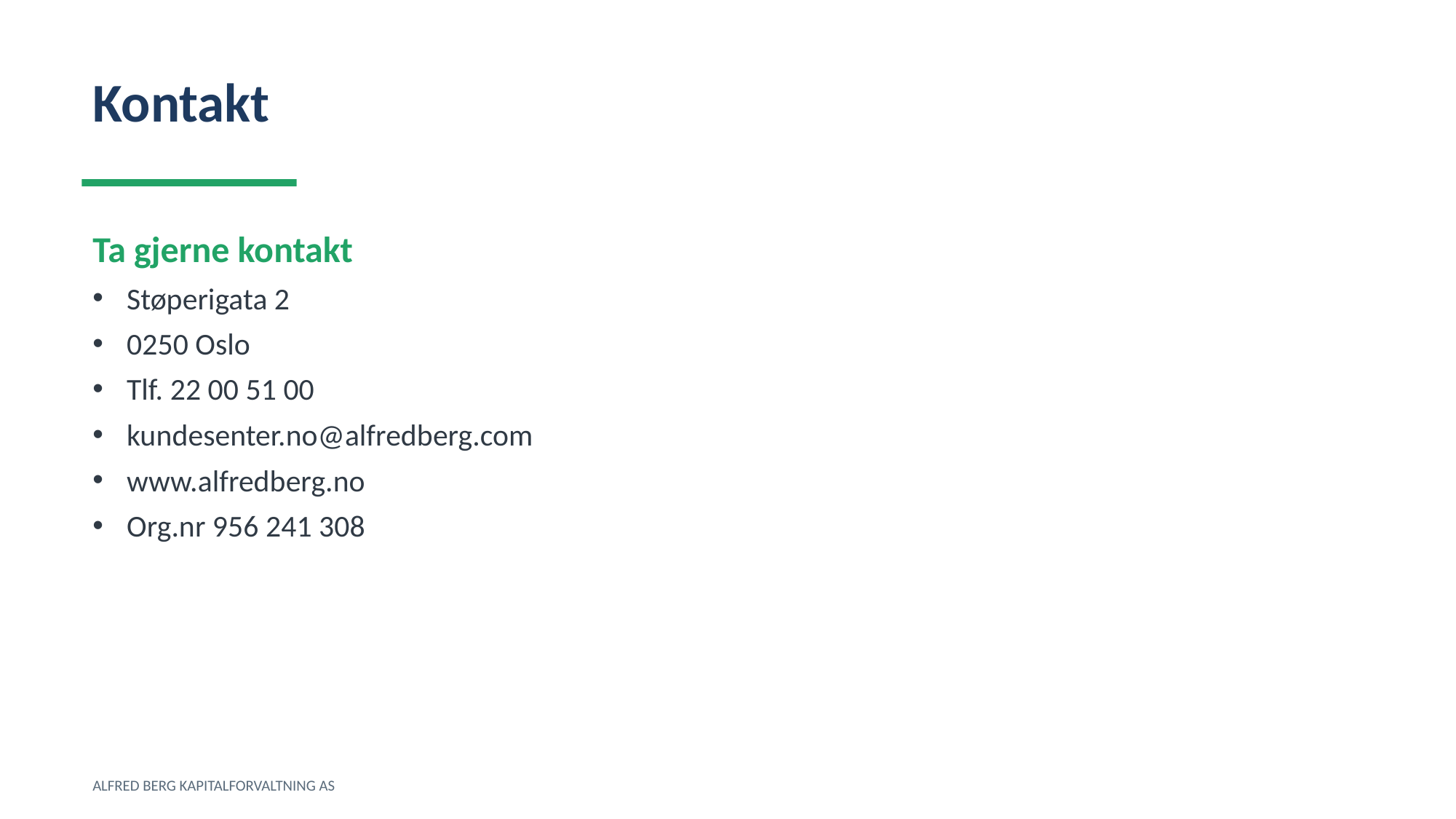

Kontakt

Ta gjerne kontakt
Støperigata 2
0250 Oslo
Tlf. 22 00 51 00
kundesenter.no@alfredberg.com
www.alfredberg.no
Org.nr 956 241 308
ALFRED BERG KAPITALFORVALTNING AS